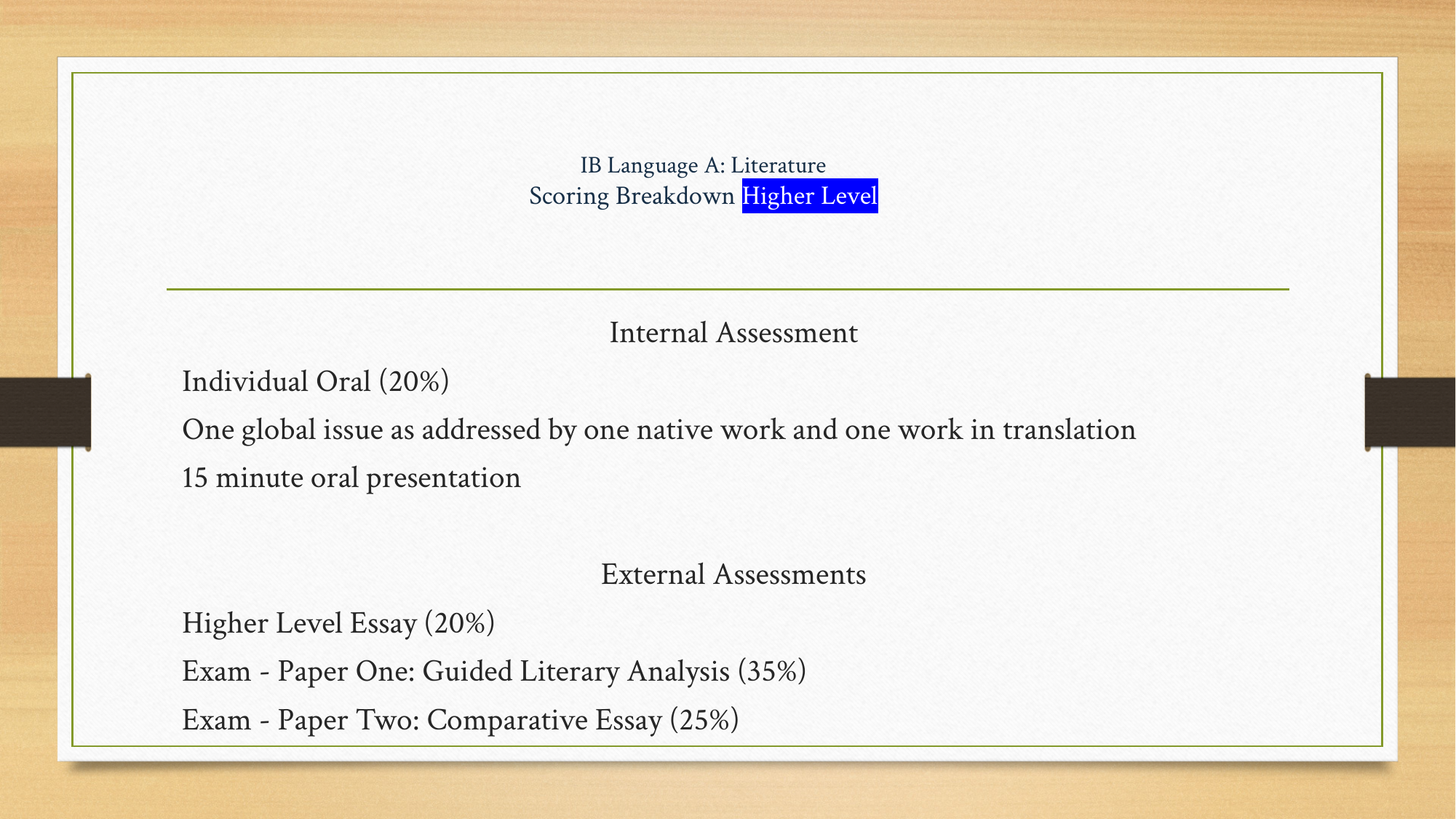

# IB Language A: Literature Scoring Breakdown Higher Level

Internal Assessment
Individual Oral (20%)
One global issue as addressed by one native work and one work in translation
15 minute oral presentation

External Assessments
Higher Level Essay (20%)
Exam - Paper One: Guided Literary Analysis (35%)
Exam - Paper Two: Comparative Essay (25%)